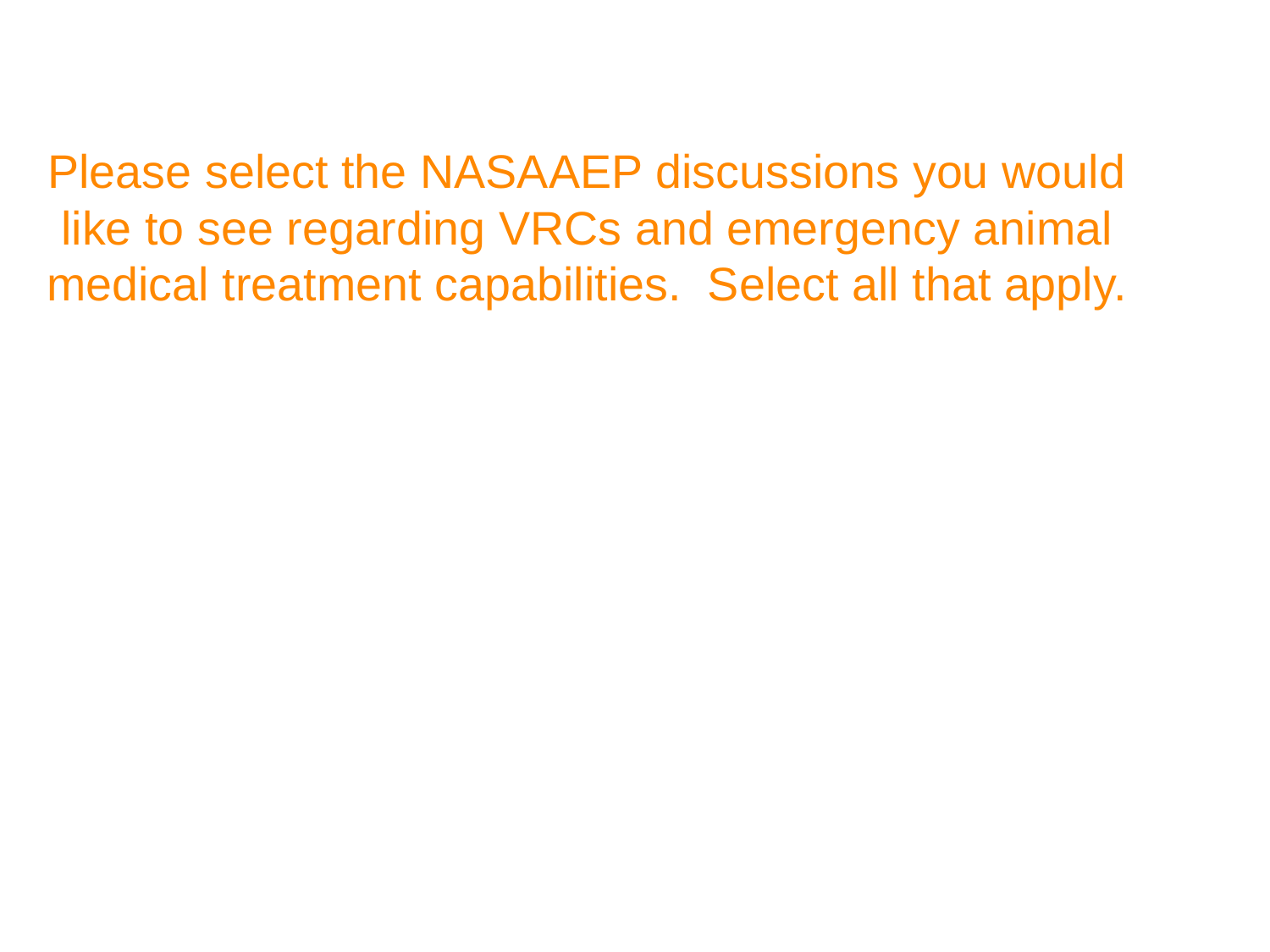

# Please select the NASAAEP discussions you would like to see regarding VRCs and emergency animal medical treatment capabilities.  Select all that apply.